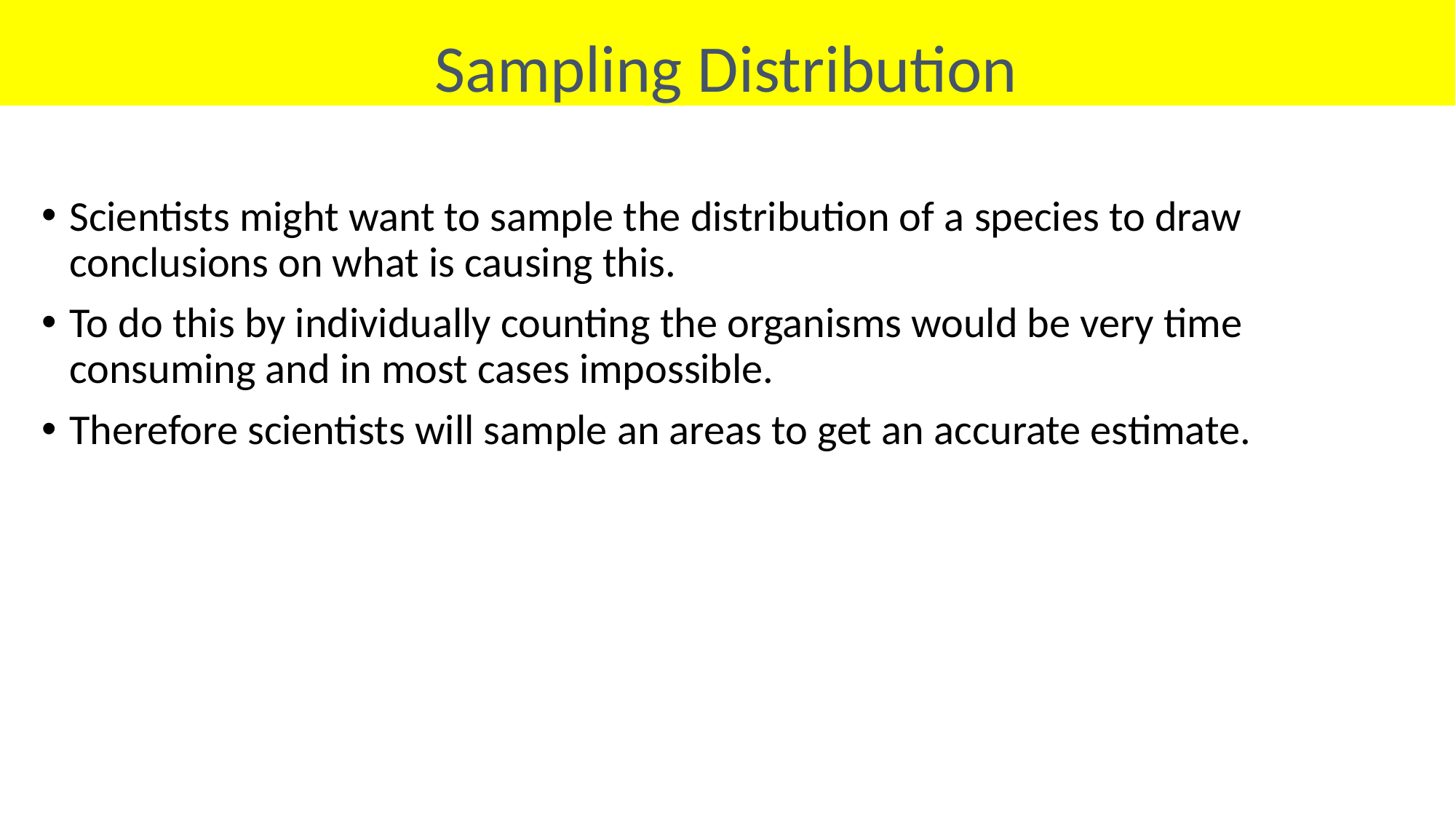

Sampling Distribution
#
Scientists might want to sample the distribution of a species to draw conclusions on what is causing this.
To do this by individually counting the organisms would be very time consuming and in most cases impossible.
Therefore scientists will sample an areas to get an accurate estimate.